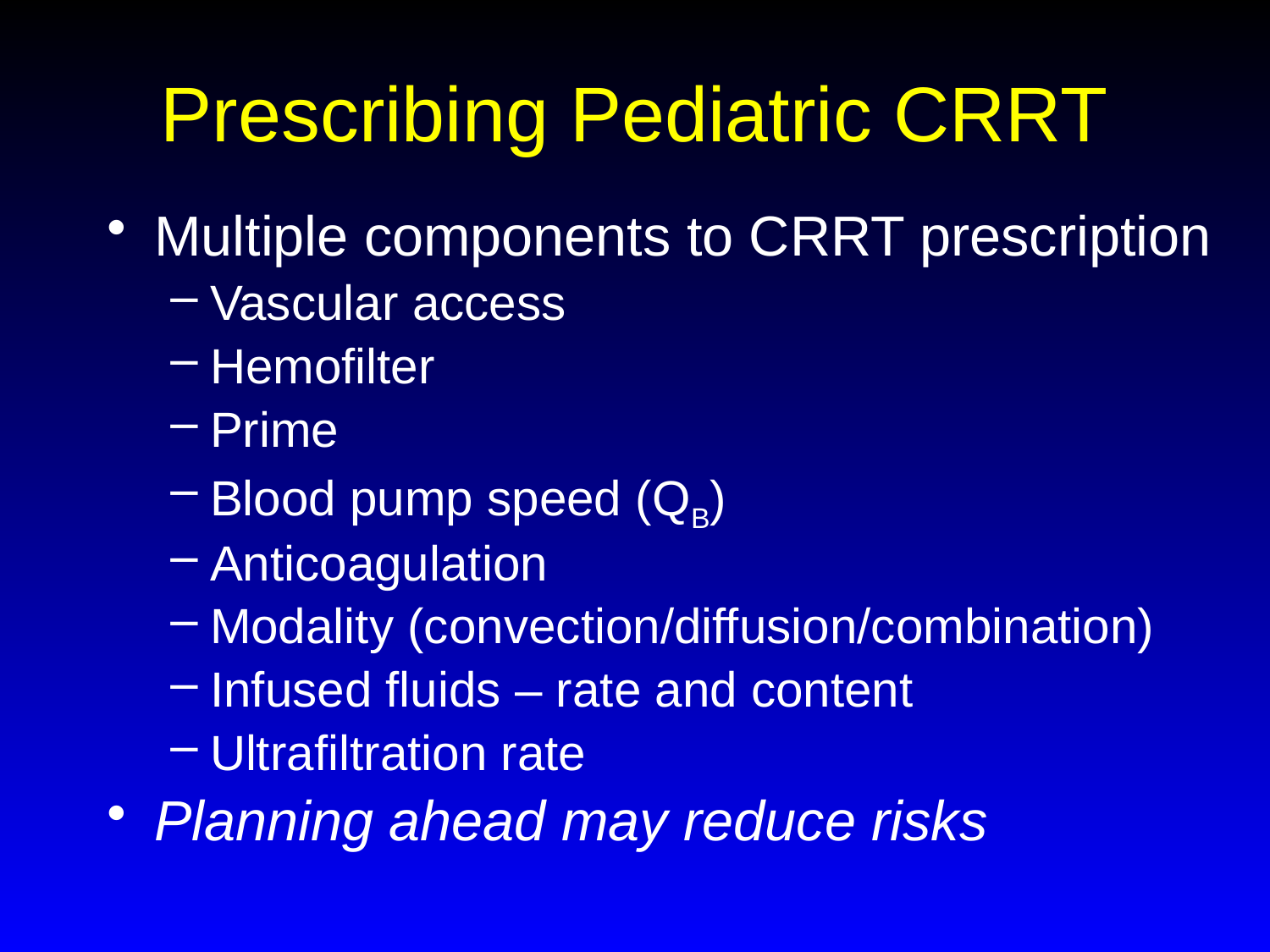

# Prescribing Pediatric CRRT
Multiple components to CRRT prescription
Vascular access
Hemofilter
Prime
Blood pump speed (QB)
Anticoagulation
Modality (convection/diffusion/combination)
Infused fluids – rate and content
Ultrafiltration rate
Planning ahead may reduce risks